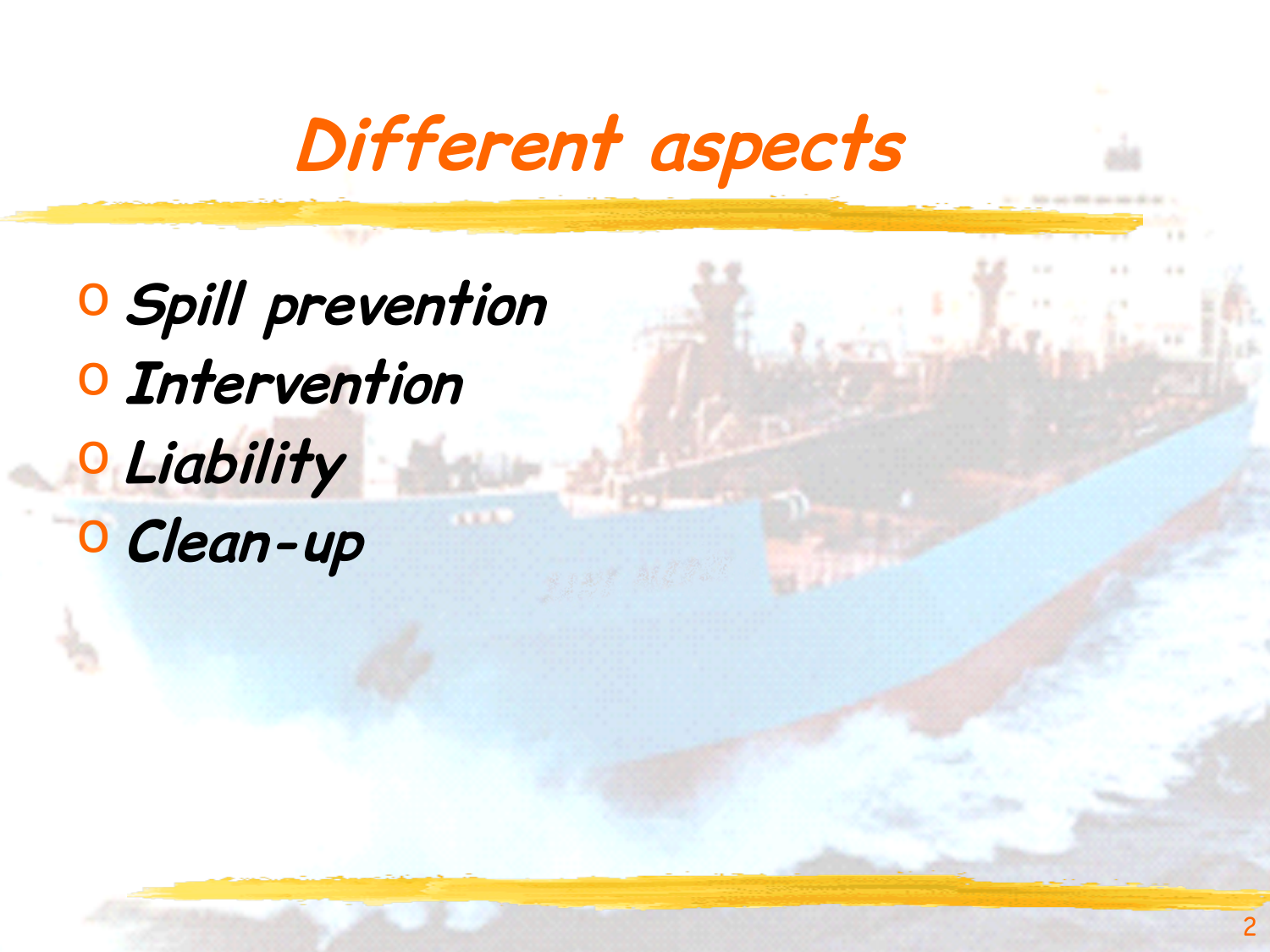

# Different aspects
Spill prevention
Intervention
Liability
Clean-up
2